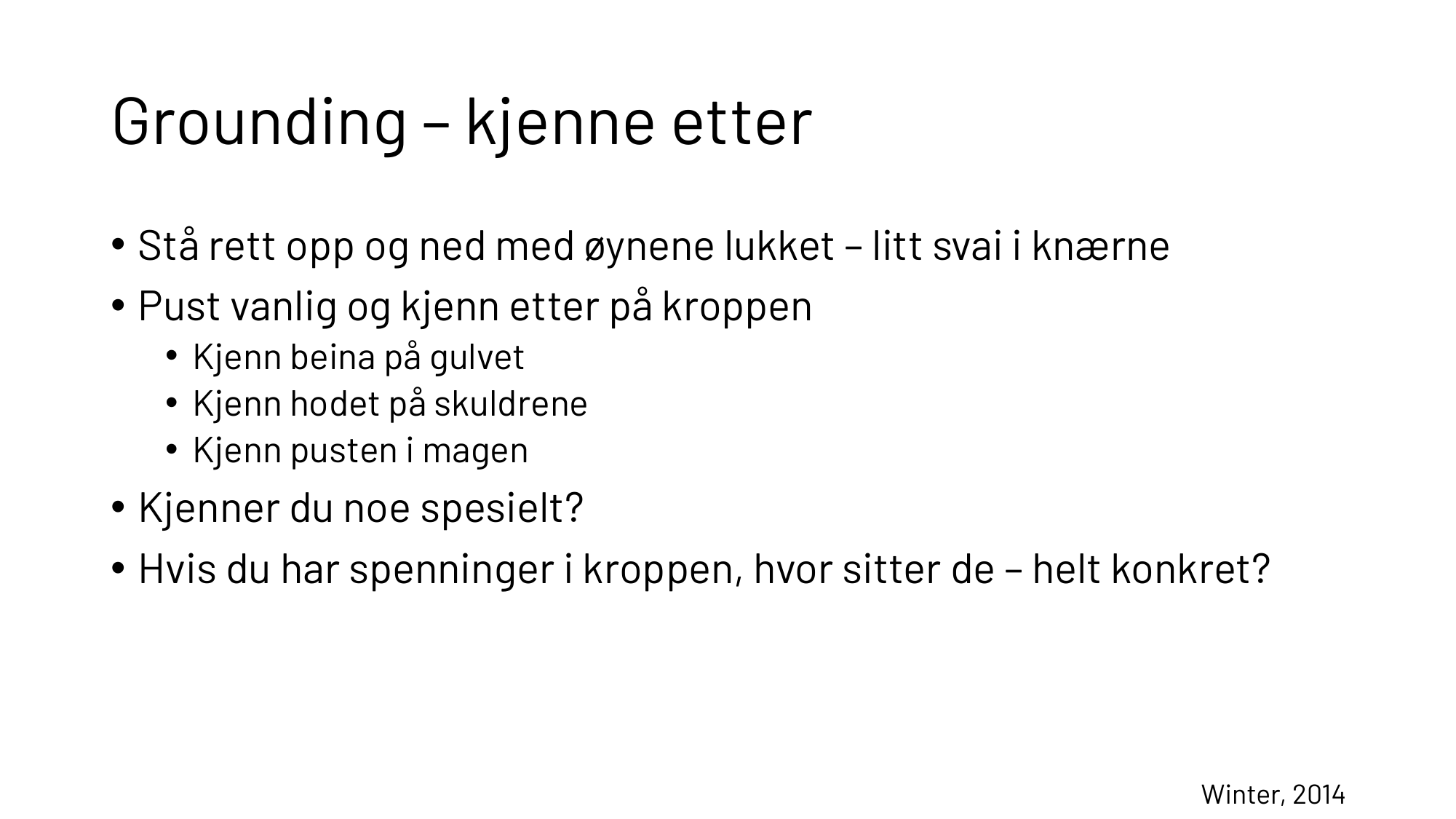

# Grounding – kjenne etter
Stå rett opp og ned med øynene lukket – litt svai i knærne
Pust vanlig og kjenn etter på kroppen
Kjenn beina på gulvet
Kjenn hodet på skuldrene
Kjenn pusten i magen
Kjenner du noe spesielt?
Hvis du har spenninger i kroppen, hvor sitter de – helt konkret?
Winter, 2014